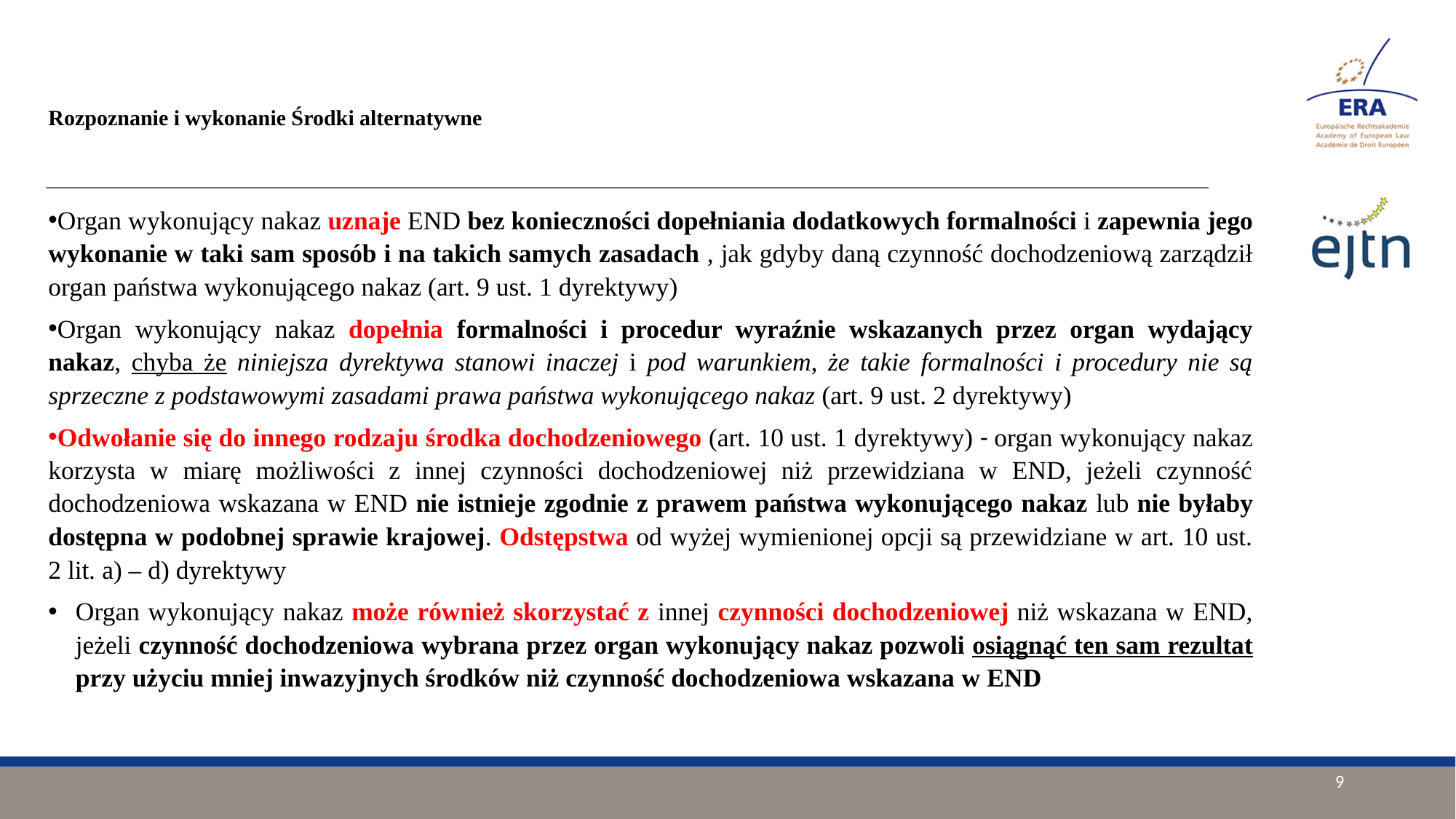

# Rozpoznanie i wykonanie Środki alternatywne
Organ wykonujący nakaz uznaje END bez konieczności dopełniania dodatkowych formalności i zapewnia jego wykonanie w taki sam sposób i na takich samych zasadach , jak gdyby daną czynność dochodzeniową zarządził organ państwa wykonującego nakaz (art. 9 ust. 1 dyrektywy)
Organ wykonujący nakaz dopełnia formalności i procedur wyraźnie wskazanych przez organ wydający nakaz, chyba że niniejsza dyrektywa stanowi inaczej i pod warunkiem, że takie formalności i procedury nie są sprzeczne z podstawowymi zasadami prawa państwa wykonującego nakaz (art. 9 ust. 2 dyrektywy)
Odwołanie się do innego rodzaju środka dochodzeniowego (art. 10 ust. 1 dyrektywy) - organ wykonujący nakaz korzysta w miarę możliwości z innej czynności dochodzeniowej niż przewidziana w END, jeżeli czynność dochodzeniowa wskazana w END nie istnieje zgodnie z prawem państwa wykonującego nakaz lub nie byłaby dostępna w podobnej sprawie krajowej. Odstępstwa od wyżej wymienionej opcji są przewidziane w art. 10 ust. 2 lit. a) – d) dyrektywy
Organ wykonujący nakaz może również skorzystać z innej czynności dochodzeniowej niż wskazana w END, jeżeli czynność dochodzeniowa wybrana przez organ wykonujący nakaz pozwoli osiągnąć ten sam rezultat przy użyciu mniej inwazyjnych środków niż czynność dochodzeniowa wskazana w END
9